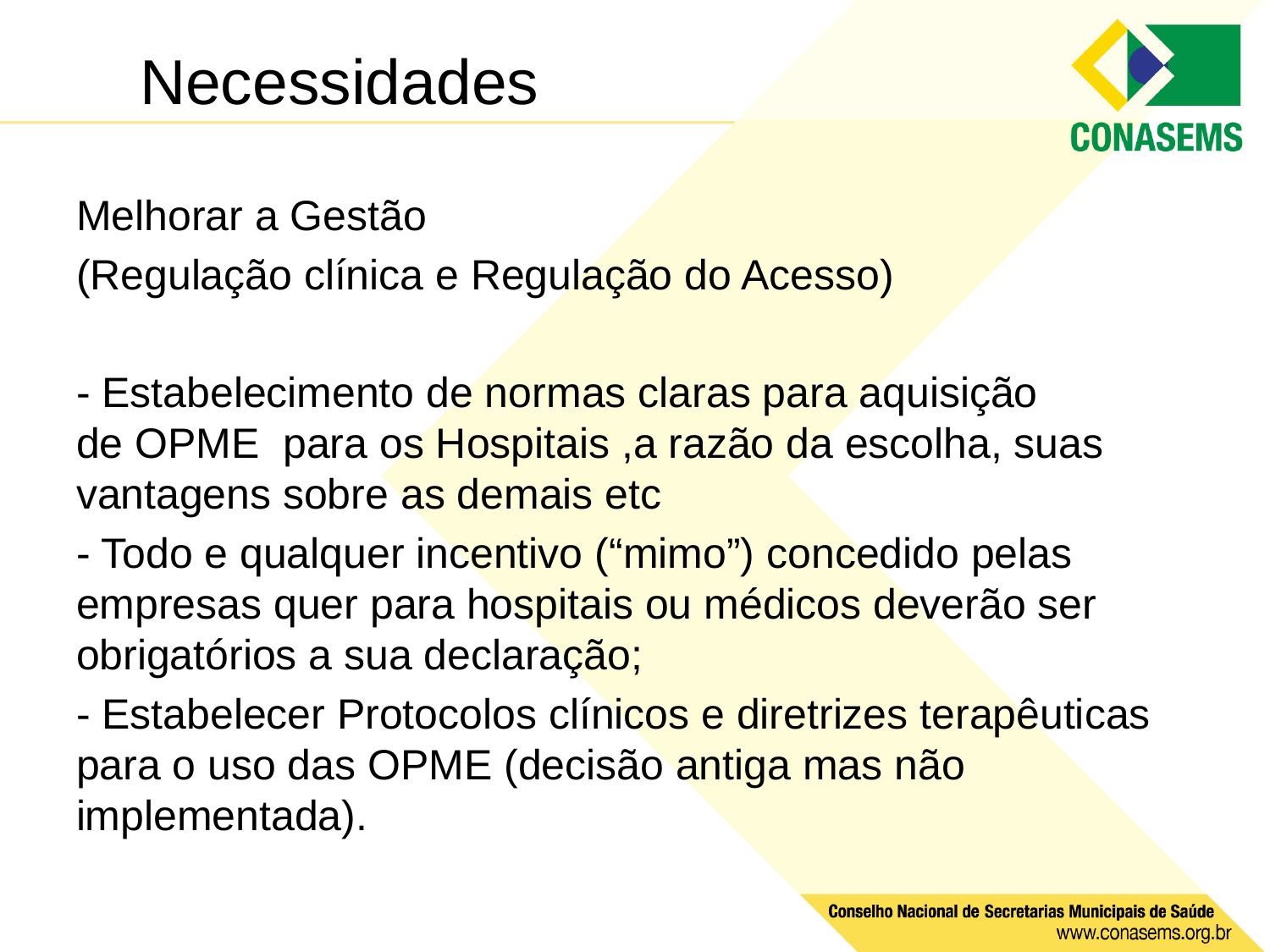

# Necessidades
Melhorar a Gestão
(Regulação clínica e Regulação do Acesso)

- Estabelecimento de normas claras para aquisição de OPME  para os Hospitais ,a razão da escolha, suas vantagens sobre as demais etc
- Todo e qualquer incentivo (“mimo”) concedido pelas empresas quer para hospitais ou médicos deverão ser obrigatórios a sua declaração;
- Estabelecer Protocolos clínicos e diretrizes terapêuticas para o uso das OPME (decisão antiga mas não implementada).